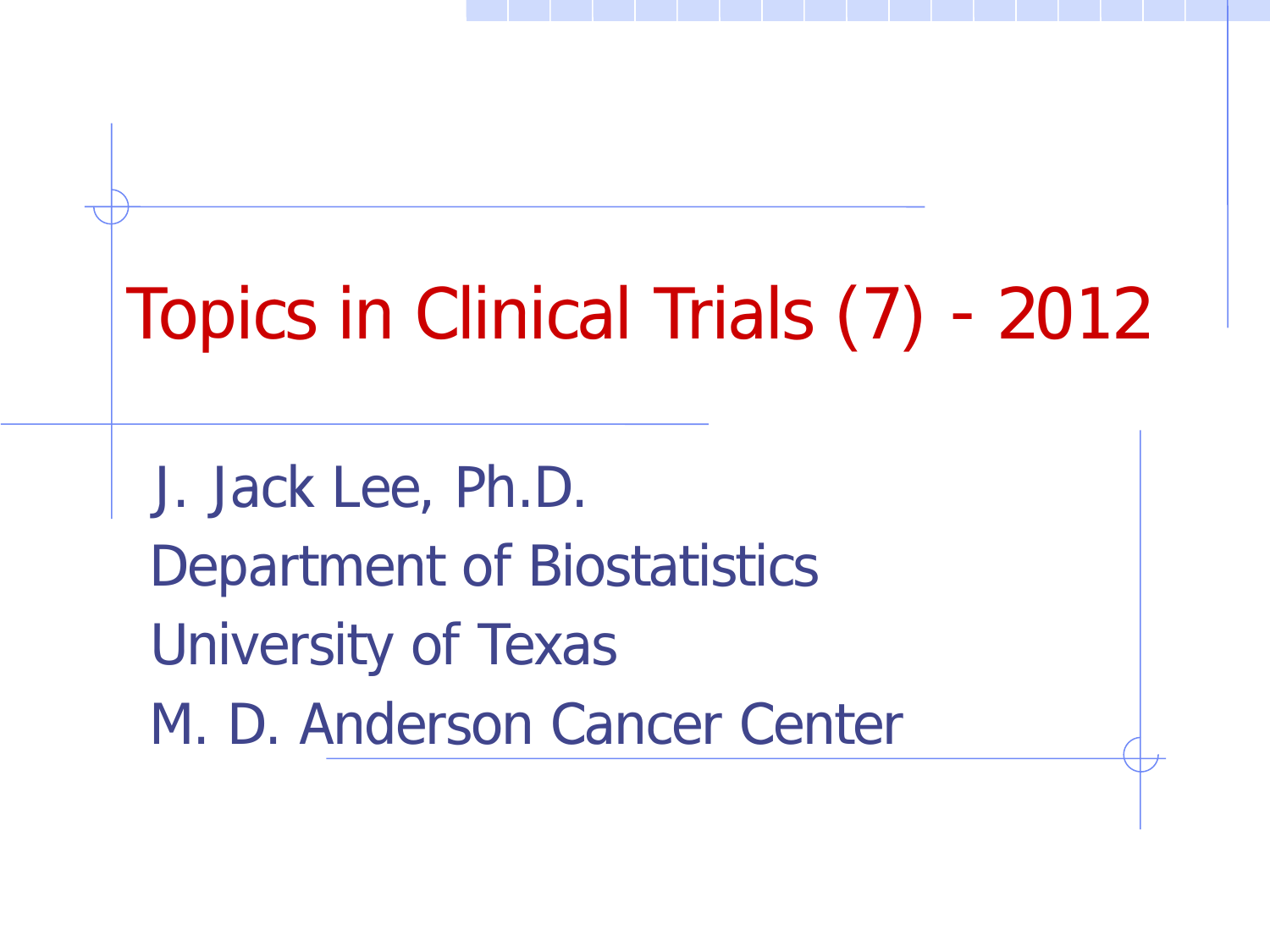

# Topics in Clinical Trials (7) - 2012
J. Jack Lee, Ph.D.
Department of Biostatistics
University of Texas
M. D. Anderson Cancer Center